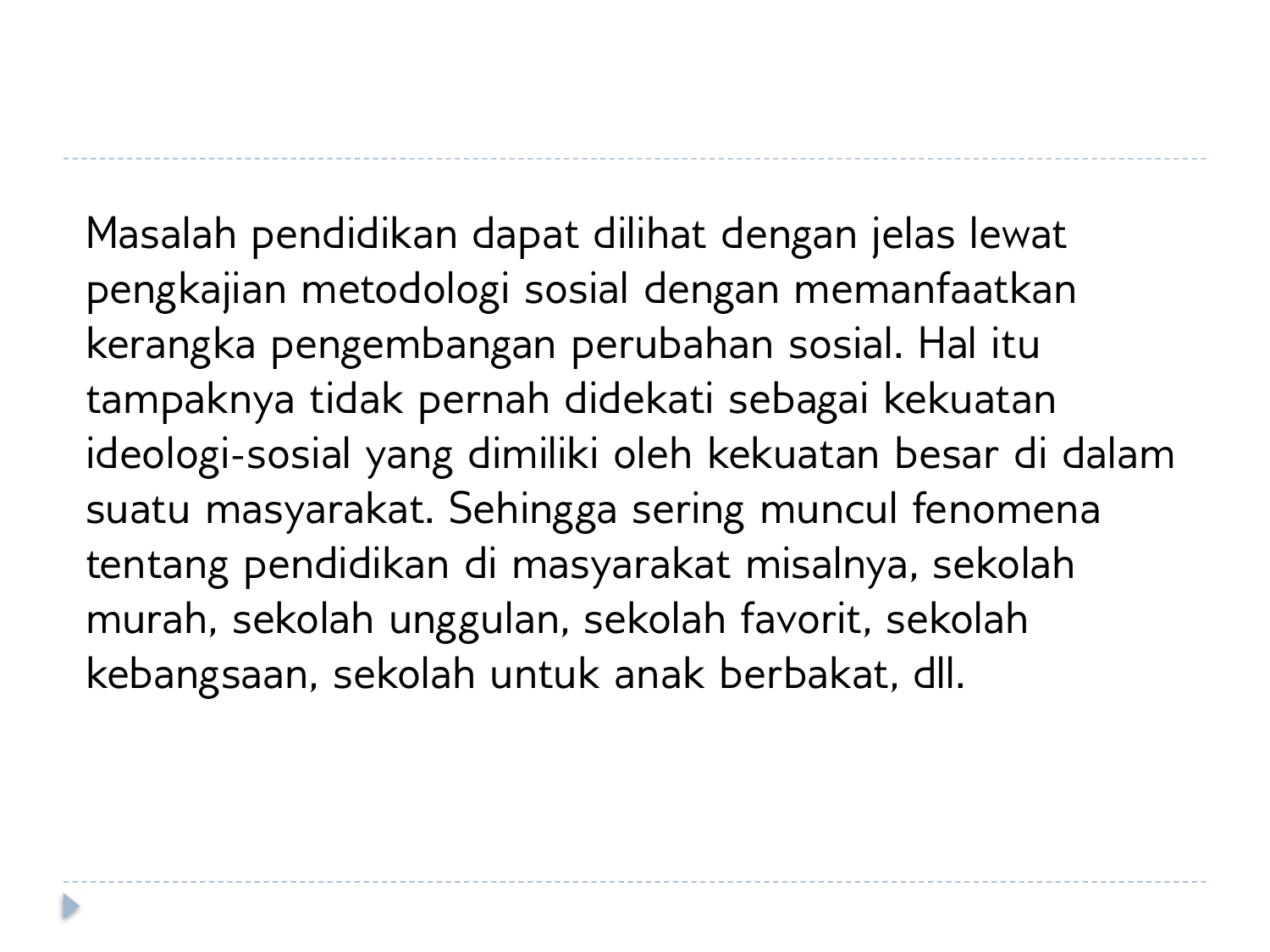

Masalah pendidikan dapat dilihat dengan jelas lewat pengkajian metodologi sosial dengan memanfaatkan kerangka pengembangan perubahan sosial. Hal itu tampaknya tidak pernah didekati sebagai kekuatan ideologi-sosial yang dimiliki oleh kekuatan besar di dalam suatu masyarakat. Sehingga sering muncul fenomena tentang pendidikan di masyarakat misalnya, sekolah murah, sekolah unggulan, sekolah favorit, sekolah kebangsaan, sekolah untuk anak berbakat, dll.